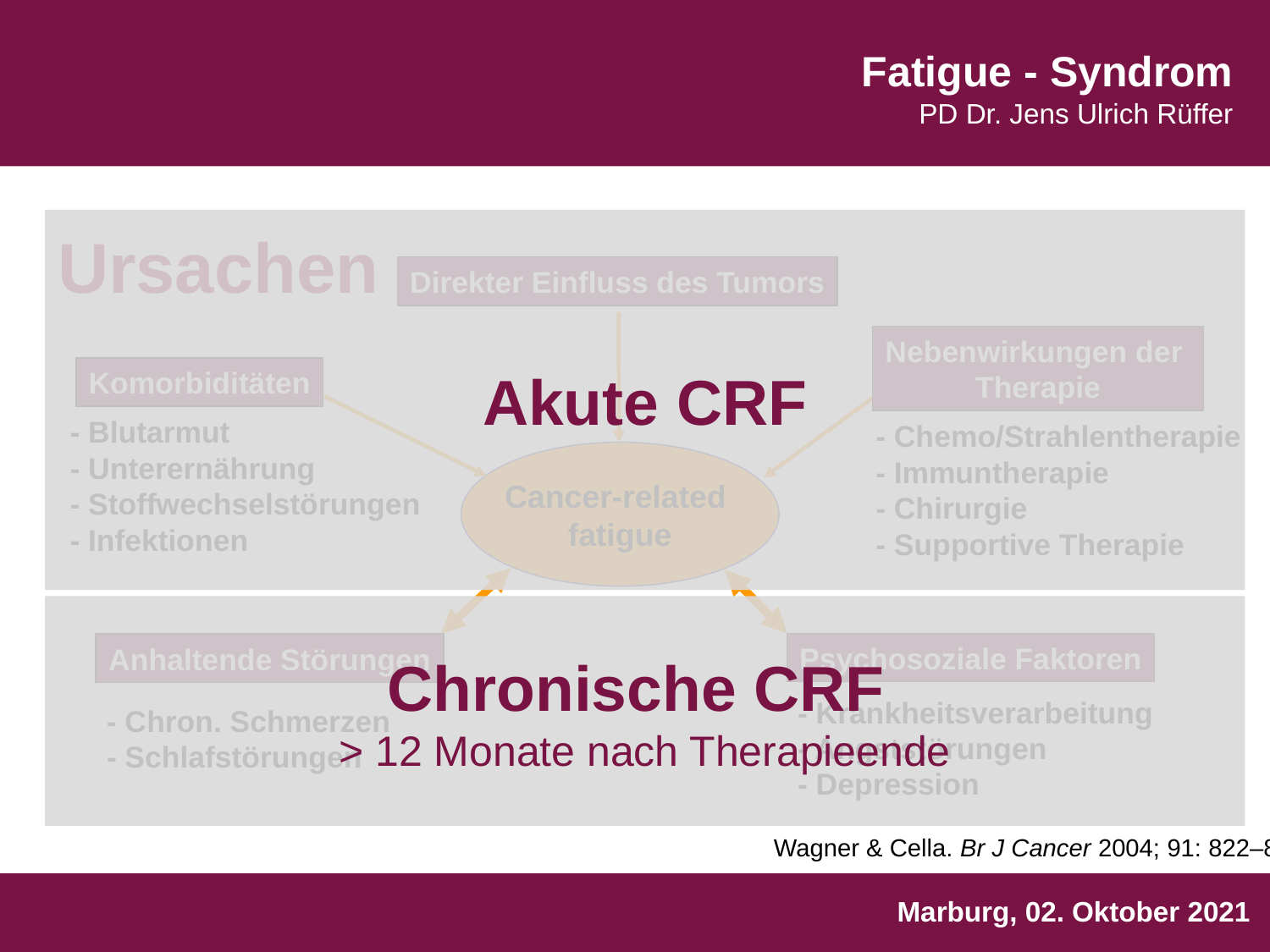

Akute CRF
Ursachen
Direkter Einfluss des Tumors

Nebenwirkungen der
Therapie
Komorbiditäten

 - Blutarmut
 - Unterernährung
 - Stoffwechselstörungen
 - Infektionen
 - Chemo/Strahlentherapie
 - Immuntherapie
 - Chirurgie
 - Supportive Therapie
Cancer-related
fatigue

Chronische CRF
> 12 Monate nach Therapieende
Psychosoziale Faktoren
Anhaltende Störungen
 - Krankheitsverarbeitung
 - Angststörungen
 - Depression
 - Chron. Schmerzen
 - Schlafstörungen
Wagner & Cella. Br J Cancer 2004; 91: 822–8